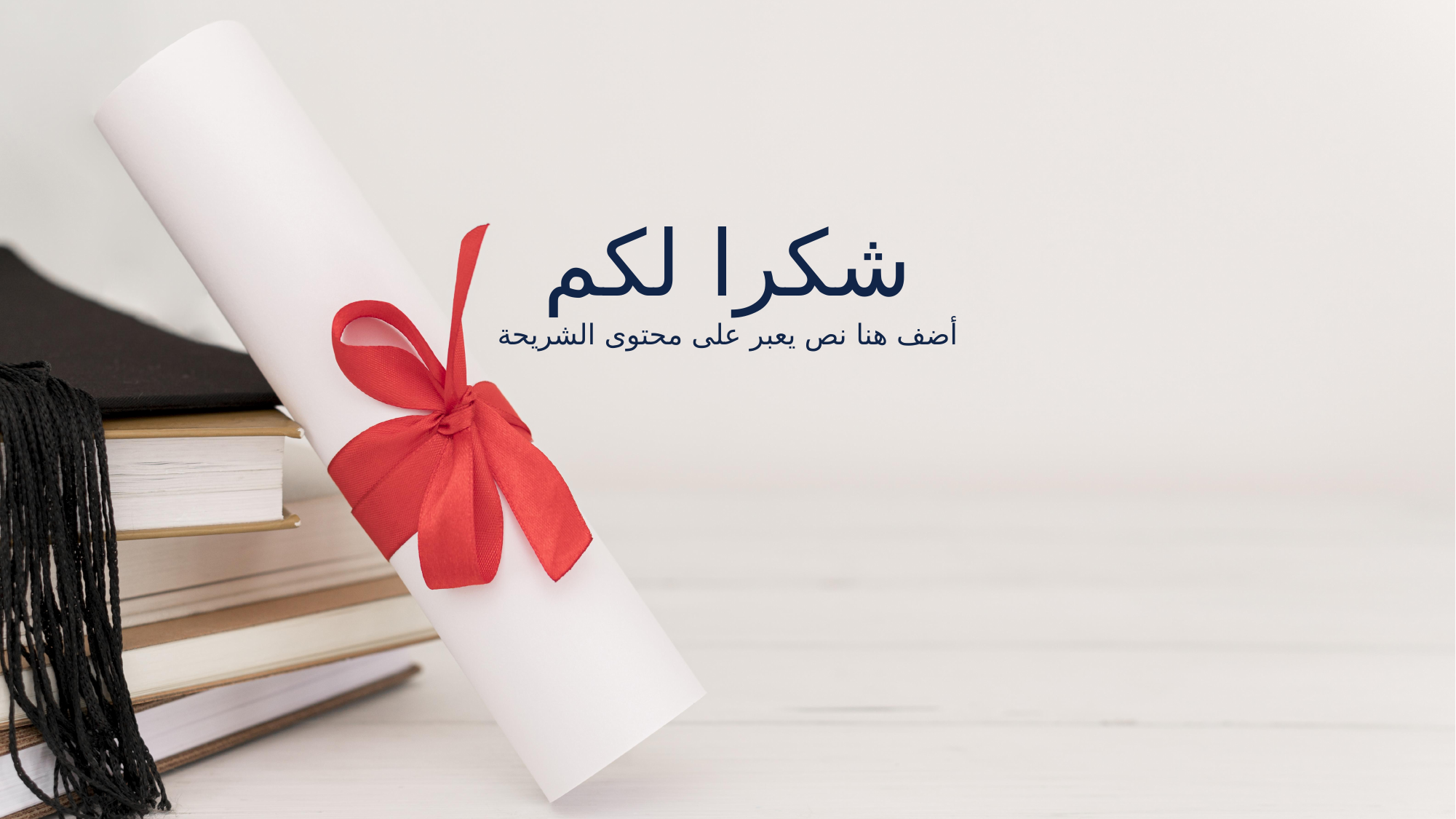

شكرا لكم
أضف هنا نص يعبر على محتوى الشريحة